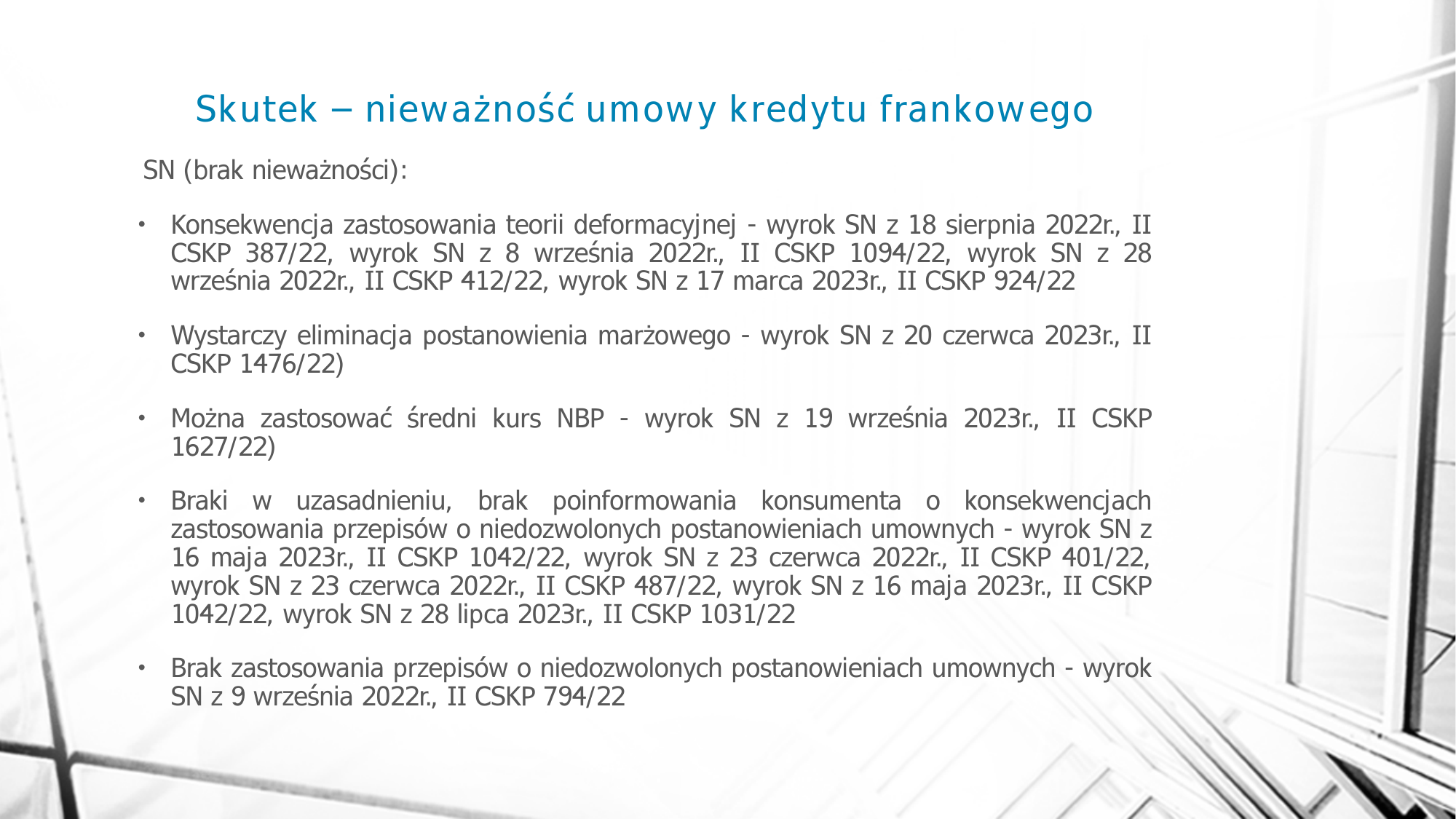

# Skutek – nieważność umowy kredytu frankowego
SN (brak nieważności):
Konsekwencja zastosowania teorii deformacyjnej - wyrok SN z 18 sierpnia 2022r., II CSKP 387/22, wyrok SN z 8 września 2022r., II CSKP 1094/22, wyrok SN z 28 września 2022r., II CSKP 412/22, wyrok SN z 17 marca 2023r., II CSKP 924/22
Wystarczy eliminacja postanowienia marżowego - wyrok SN z 20 czerwca 2023r., II CSKP 1476/22)
Można zastosować średni kurs NBP - wyrok SN z 19 września 2023r., II CSKP 1627/22)
Braki w uzasadnieniu, brak poinformowania konsumenta o konsekwencjach zastosowania przepisów o niedozwolonych postanowieniach umownych - wyrok SN z 16 maja 2023r., II CSKP 1042/22, wyrok SN z 23 czerwca 2022r., II CSKP 401/22, wyrok SN z 23 czerwca 2022r., II CSKP 487/22, wyrok SN z 16 maja 2023r., II CSKP 1042/22, wyrok SN z 28 lipca 2023r., II CSKP 1031/22
Brak zastosowania przepisów o niedozwolonych postanowieniach umownych - wyrok SN z 9 września 2022r., II CSKP 794/22